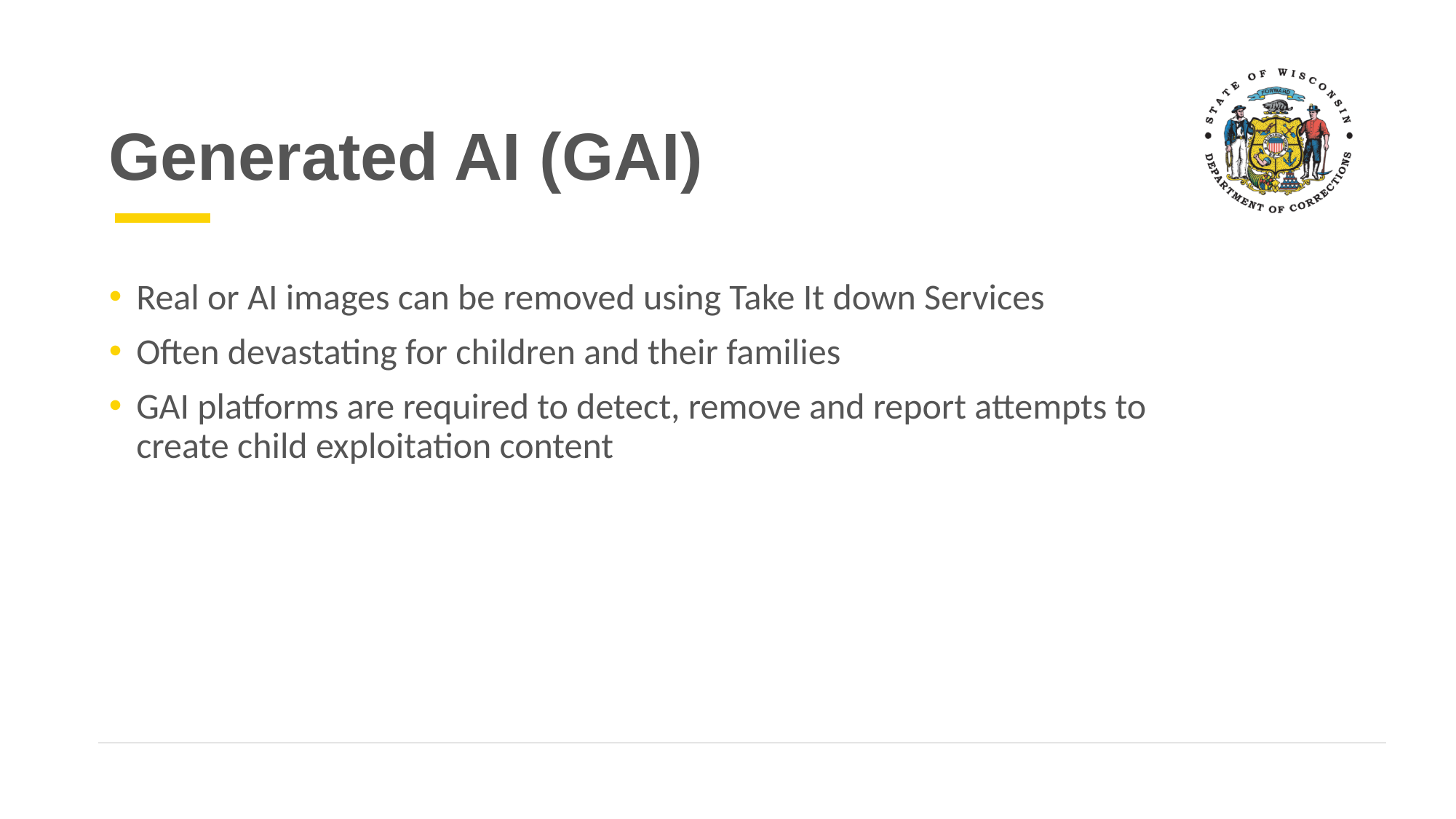

# Generated AI (GAI)
Real or AI images can be removed using Take It down Services
Often devastating for children and their families
GAI platforms are required to detect, remove and report attempts to create child exploitation content